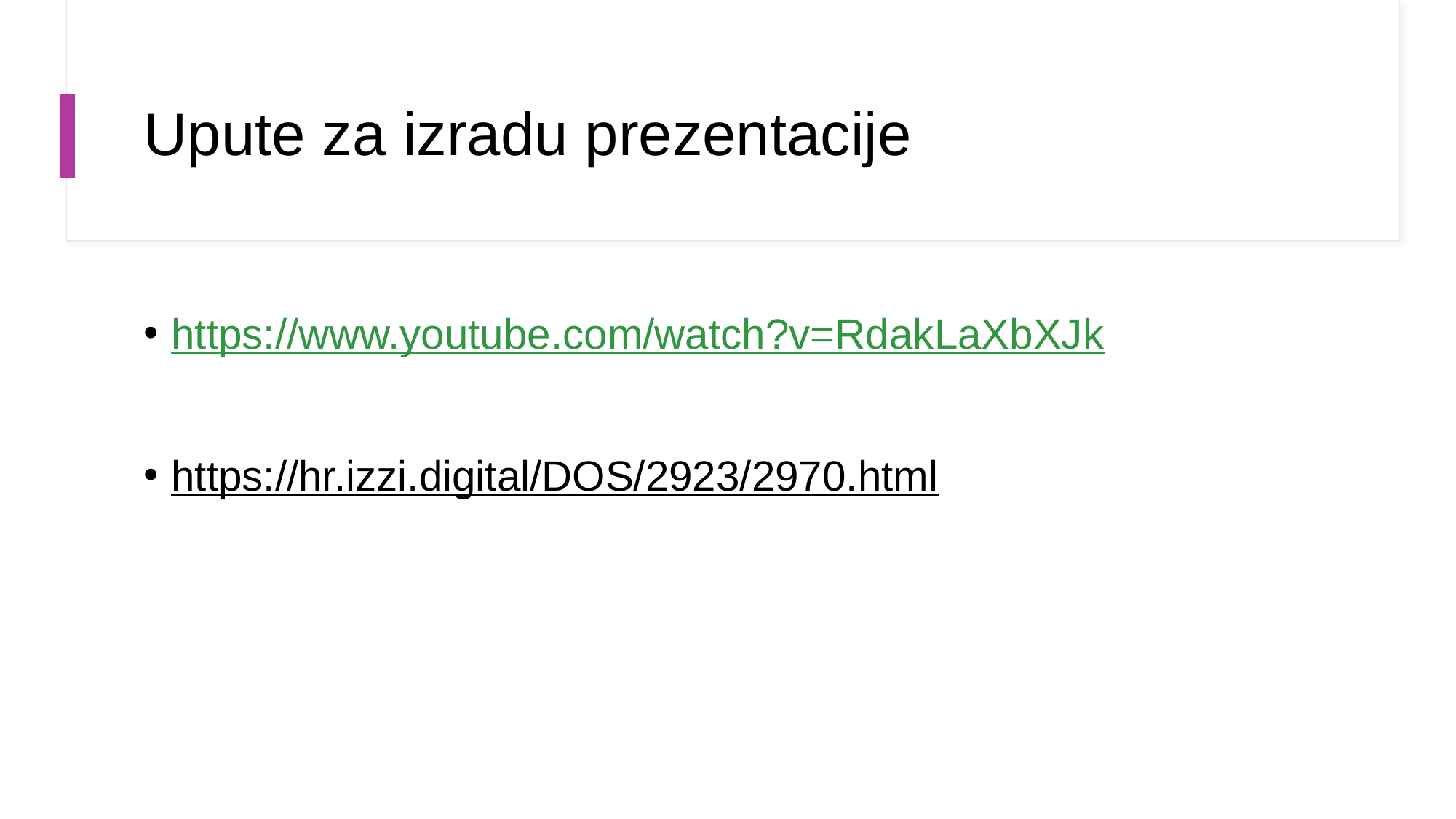

# Upute za izradu prezentacije
https://www.youtube.com/watch?v=RdakLaXbXJk

https://hr.izzi.digital/DOS/2923/2970.html